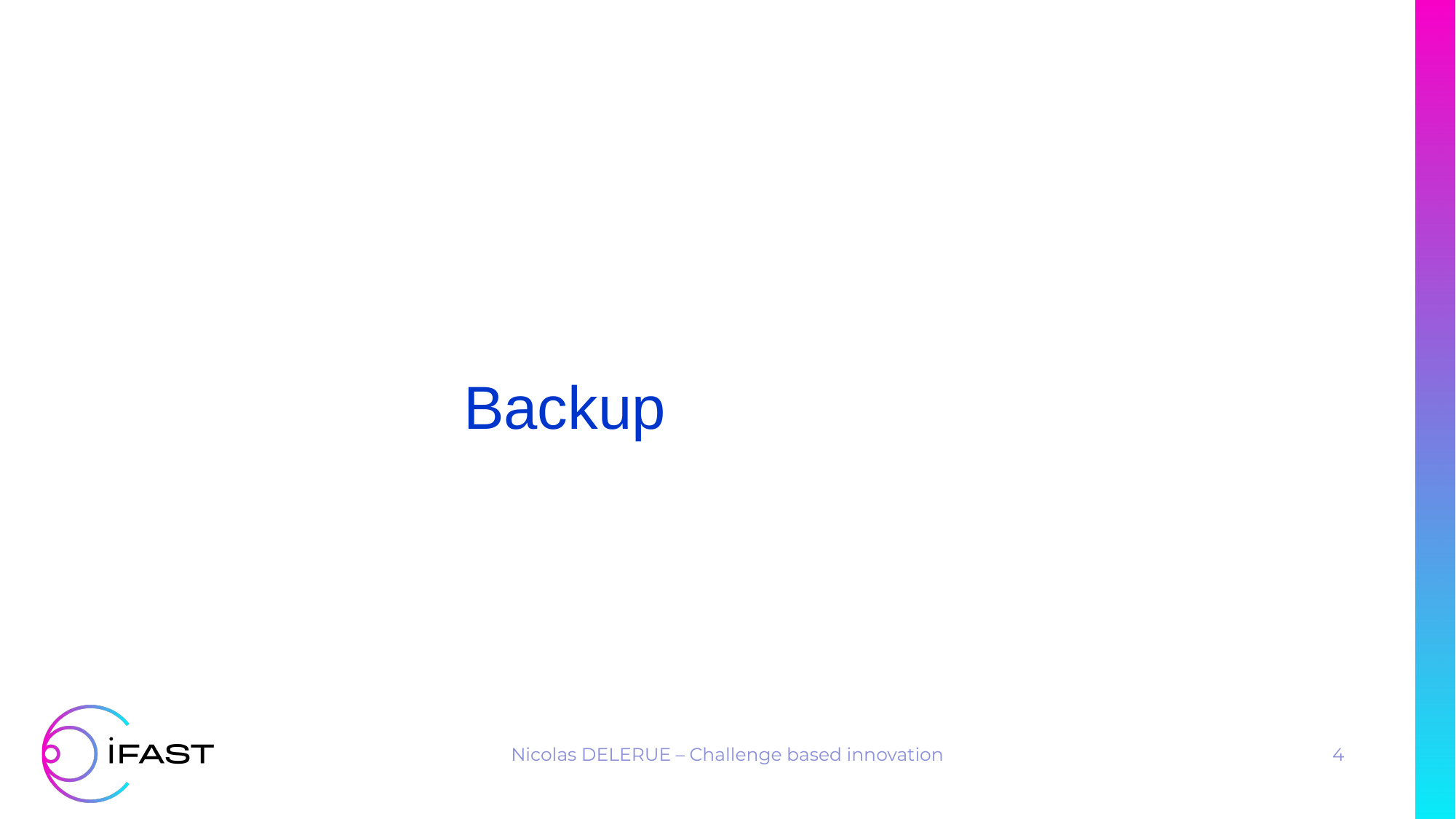

# Backup
Nicolas DELERUE – Challenge based innovation
4